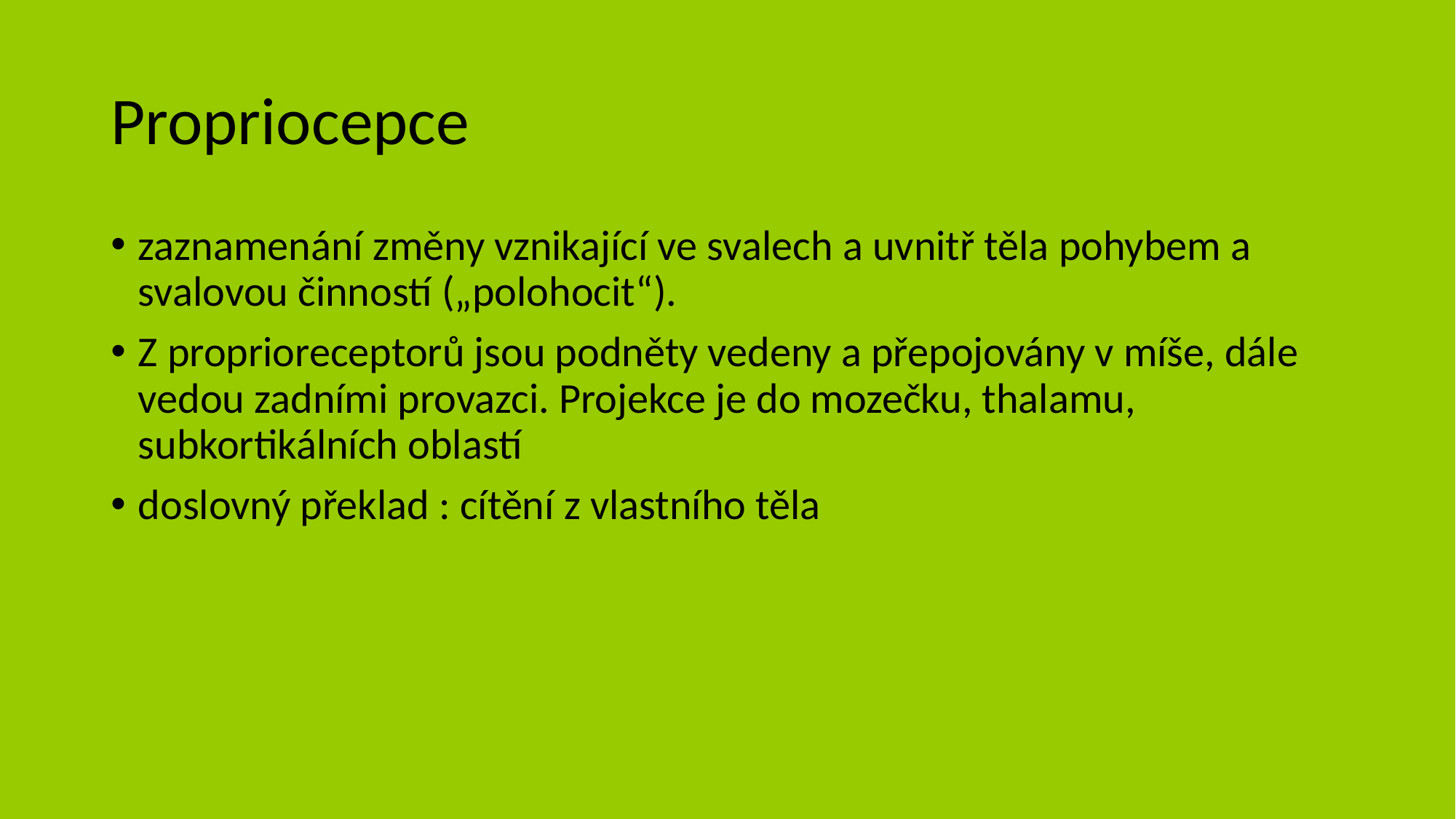

# Propriocepce
zaznamenání změny vznikající ve svalech a uvnitř těla pohybem a svalovou činností („polohocit“).
Z proprioreceptorů jsou podněty vedeny a přepojovány v míše, dále vedou zadními provazci. Projekce je do mozečku, thalamu, subkortikálních oblastí
doslovný překlad : cítění z vlastního těla